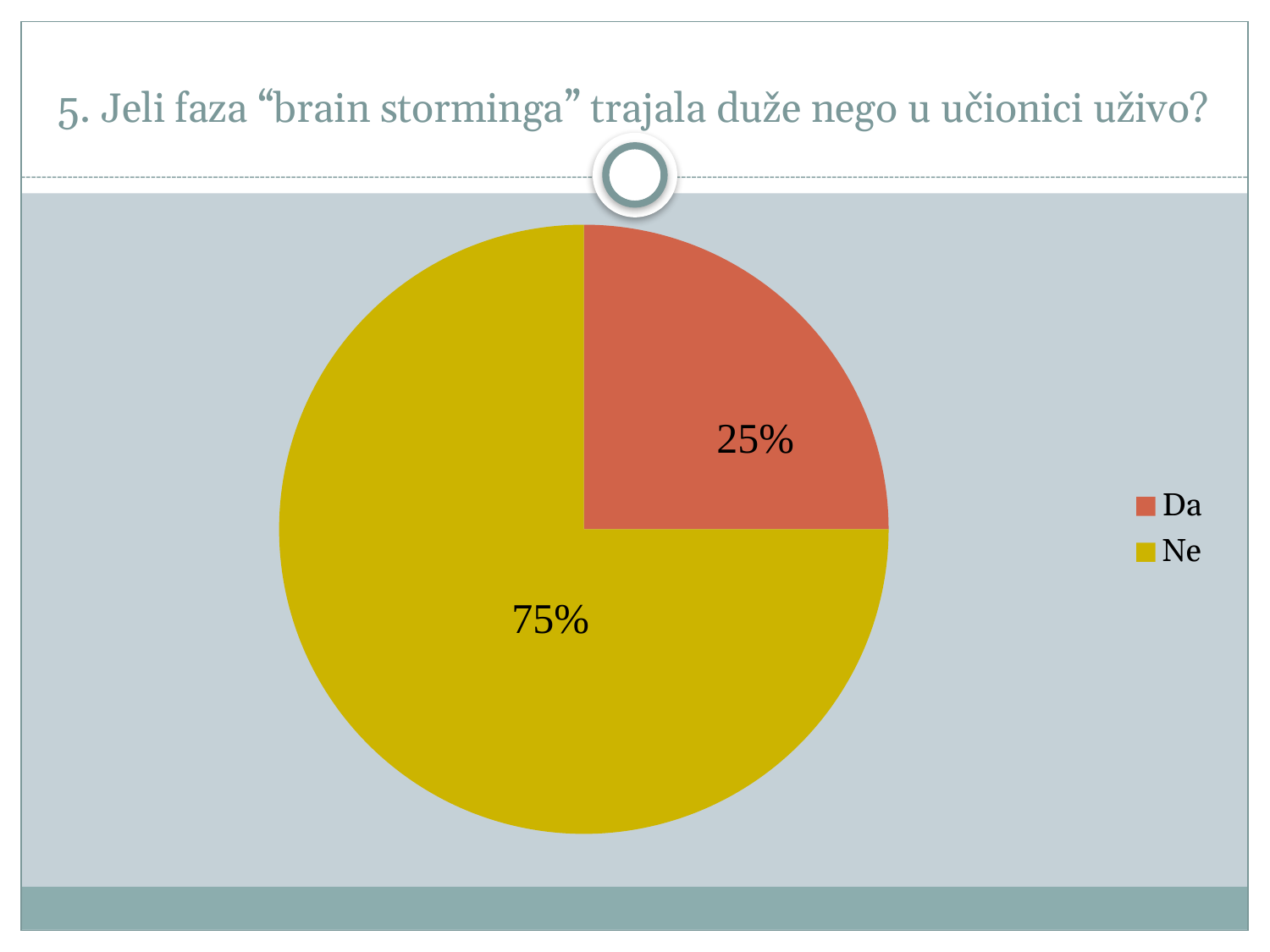

# 5. Jeli faza “brain storminga” trajala duže nego u učionici uživo?

### Chart

| Category | Sales |
|---|---|
| Da | 4.0 |
| Ne | 12.0 |